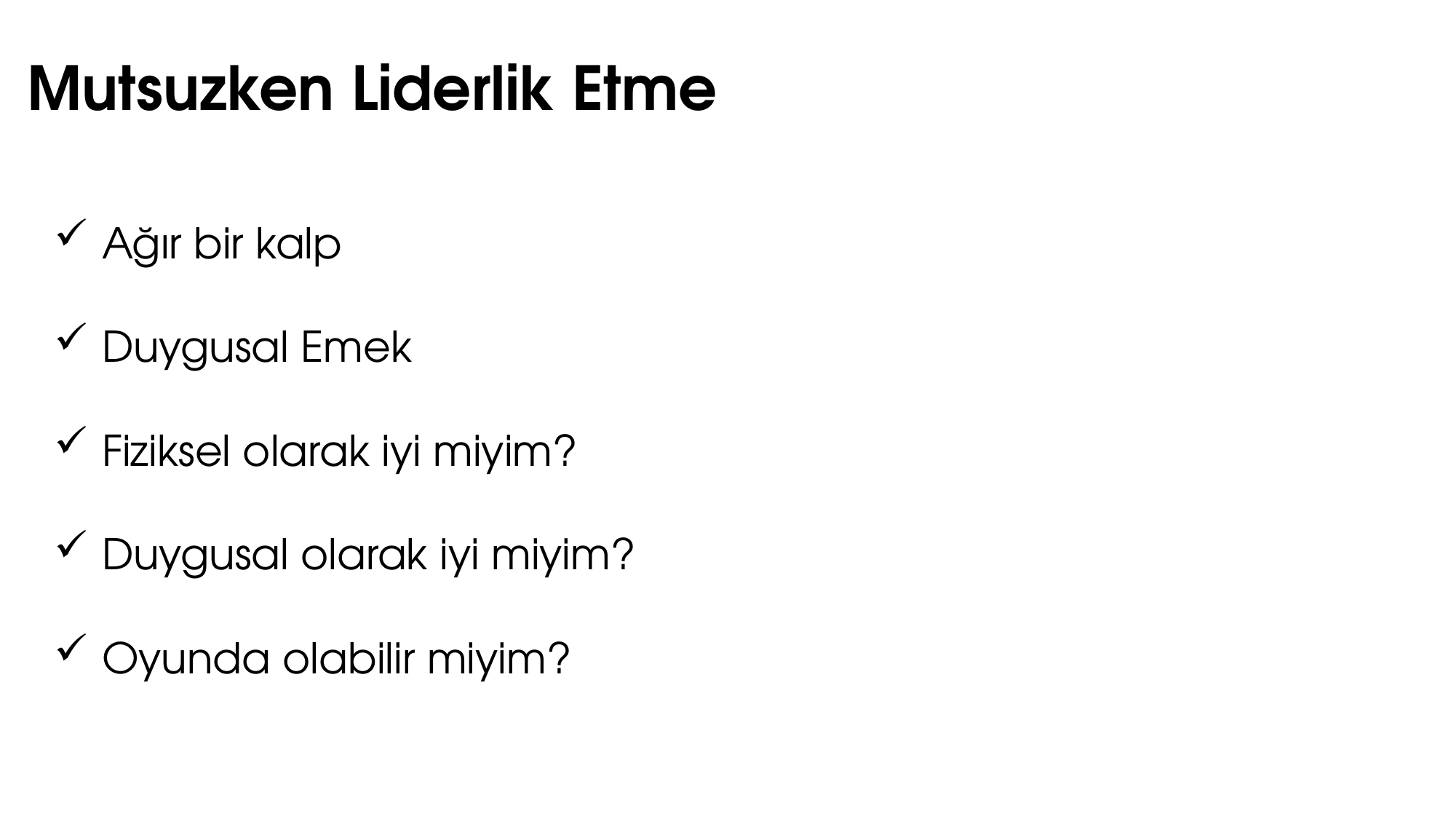

Mutsuzken Liderlik Etme
Ağır bir kalp
Duygusal Emek
Fiziksel olarak iyi miyim?
Duygusal olarak iyi miyim?
Oyunda olabilir miyim?